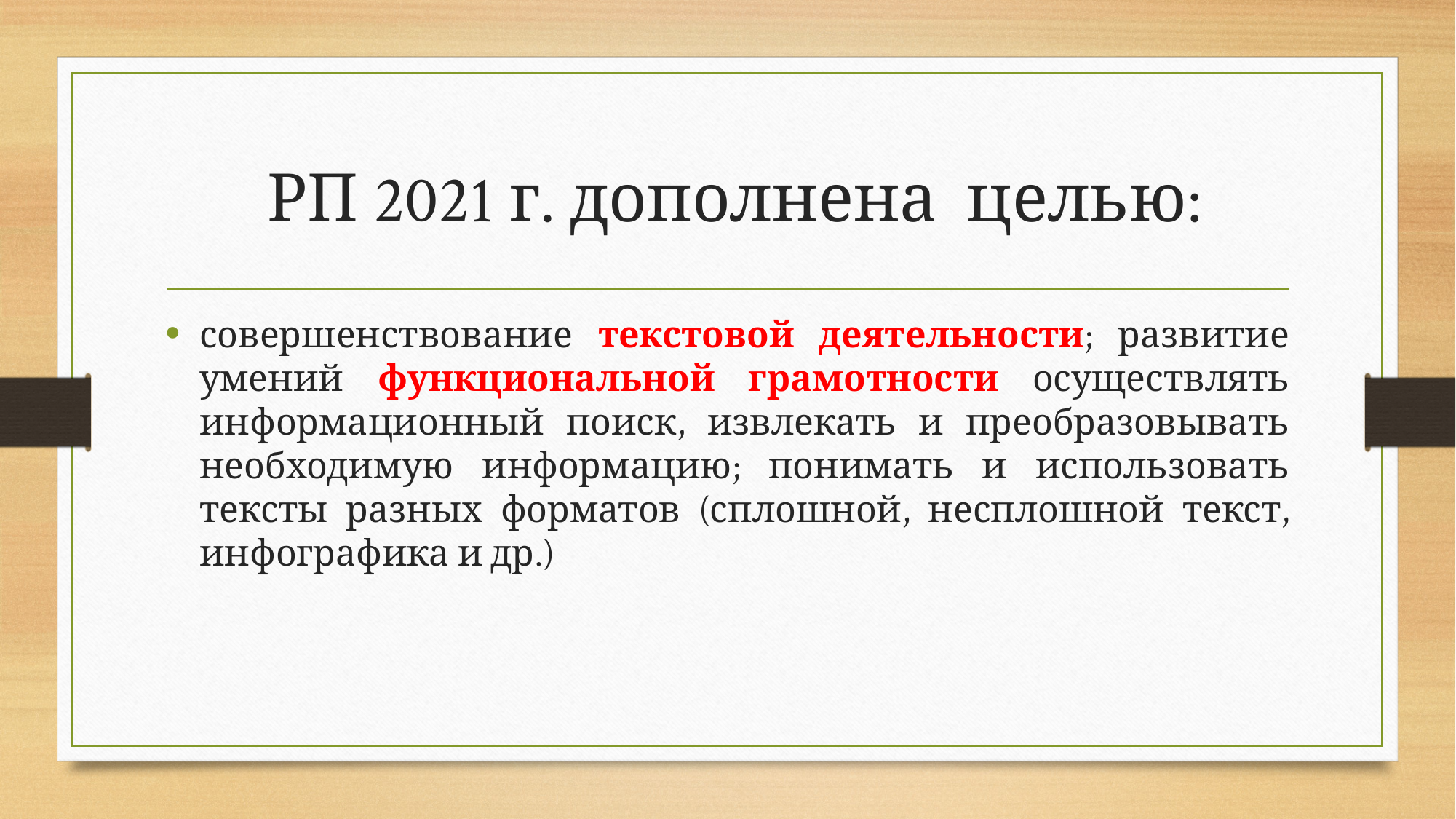

# РП 2021 г. дополнена  целью:
совершенствование текстовой деятельности; развитие умений функциональной грамотности осуществлять информационный поиск, извлекать и преобразовывать необходимую информацию; понимать и использовать тексты разных форматов (сплошной, несплошной текст, инфографика и др.)